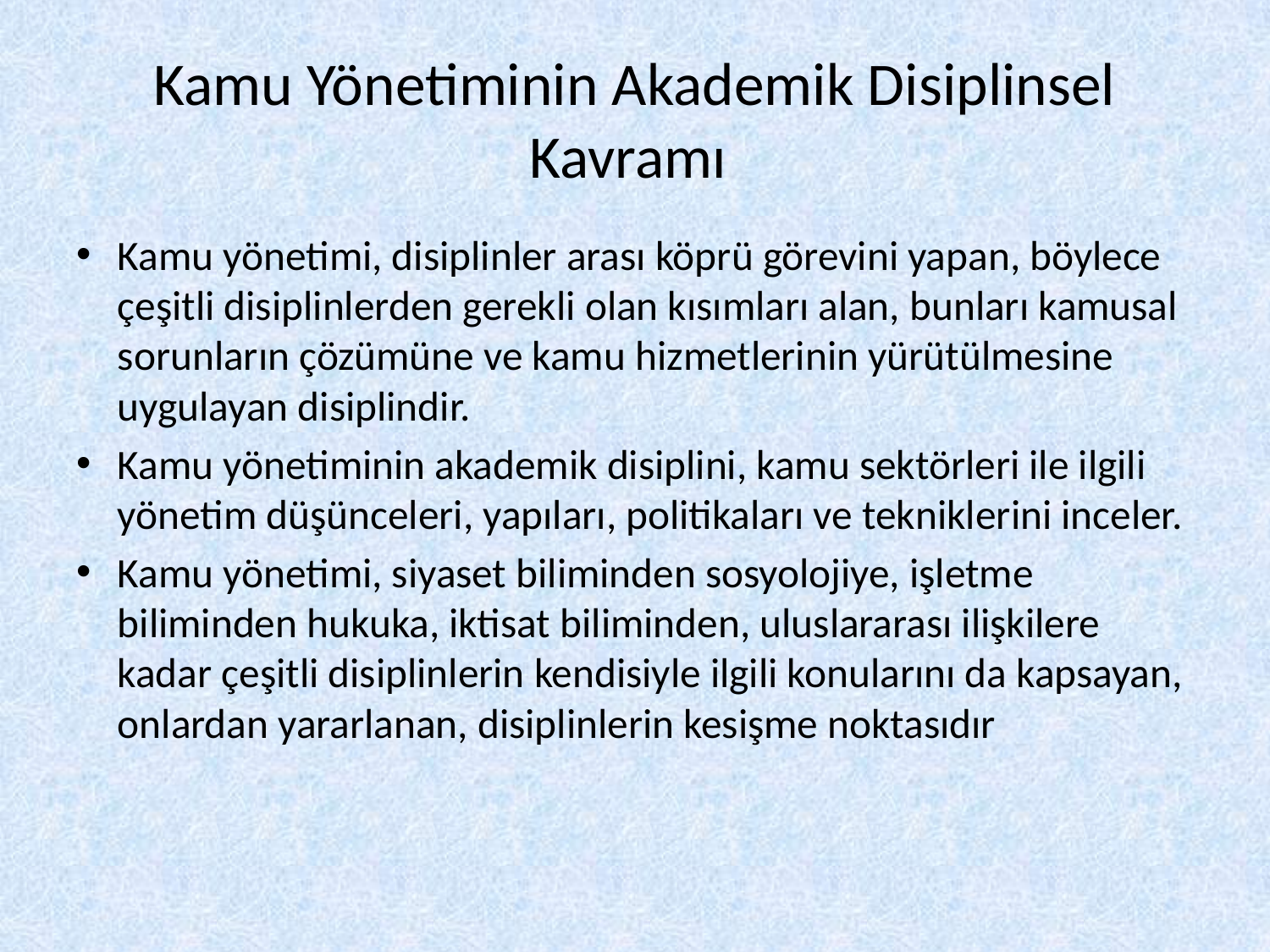

# Kamu Yönetiminin Akademik Disiplinsel Kavramı
Kamu yönetimi, disiplinler arası köprü görevini yapan, böylece çeşitli disiplinlerden gerekli olan kısımları alan, bunları kamusal sorunların çözümüne ve kamu hizmetlerinin yürütülmesine uygulayan disiplindir.
Kamu yönetiminin akademik disiplini, kamu sektörleri ile ilgili yönetim düşünceleri, yapıları, politikaları ve tekniklerini inceler.
Kamu yönetimi, siyaset biliminden sosyolojiye, işletme biliminden hukuka, iktisat biliminden, uluslararası ilişkilere kadar çeşitli disiplinlerin kendisiyle ilgili konularını da kapsayan, onlardan yararlanan, disiplinlerin kesişme noktasıdır